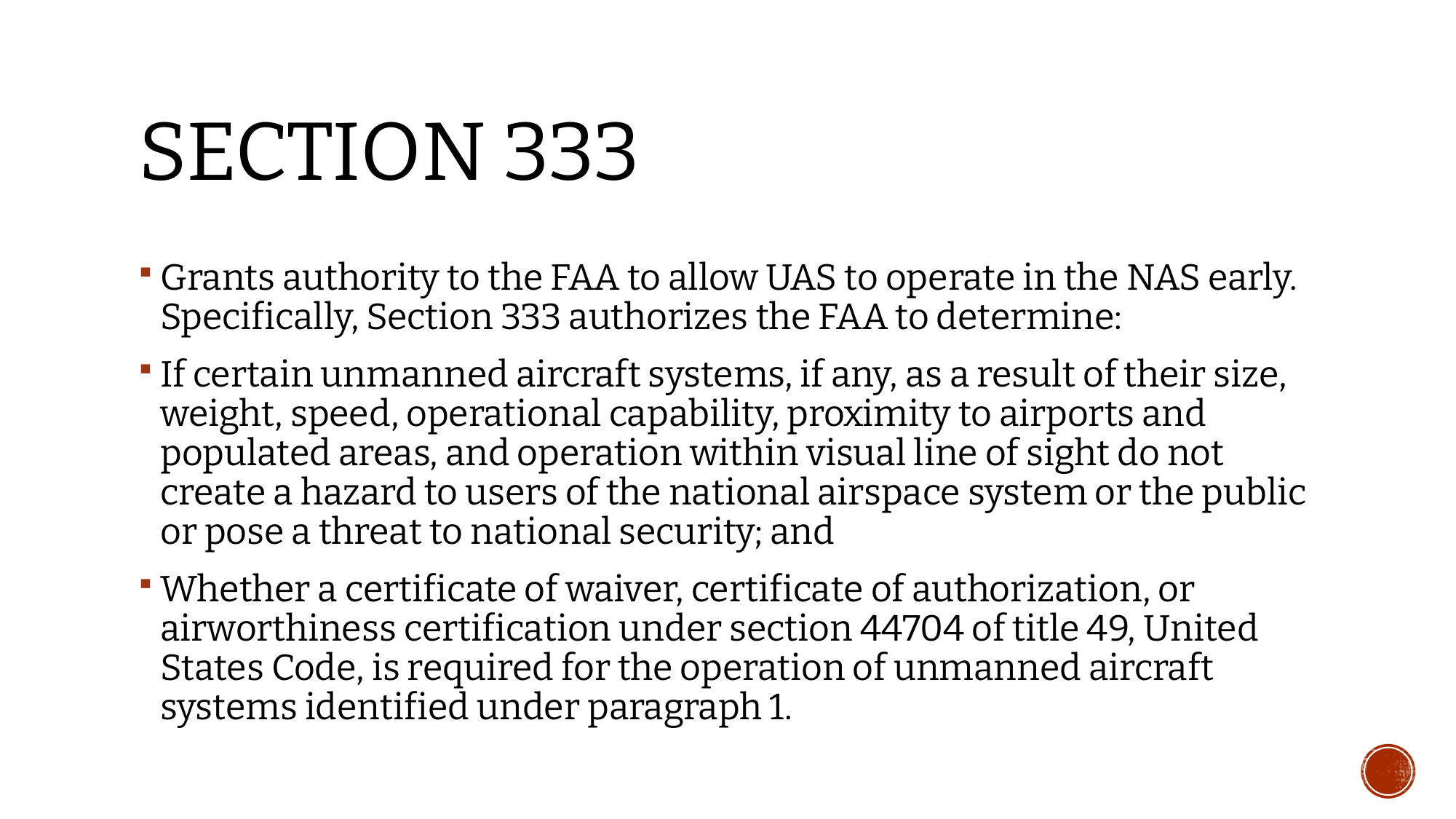

# Section 333
Grants authority to the FAA to allow UAS to operate in the NAS early. Specifically, Section 333 authorizes the FAA to determine:
If certain unmanned aircraft systems, if any, as a result of their size, weight, speed, operational capability, proximity to airports and populated areas, and operation within visual line of sight do not create a hazard to users of the national airspace system or the public or pose a threat to national security; and
Whether a certificate of waiver, certificate of authorization, or airworthiness certification under section 44704 of title 49, United States Code, is required for the operation of unmanned aircraft systems identified under paragraph 1.